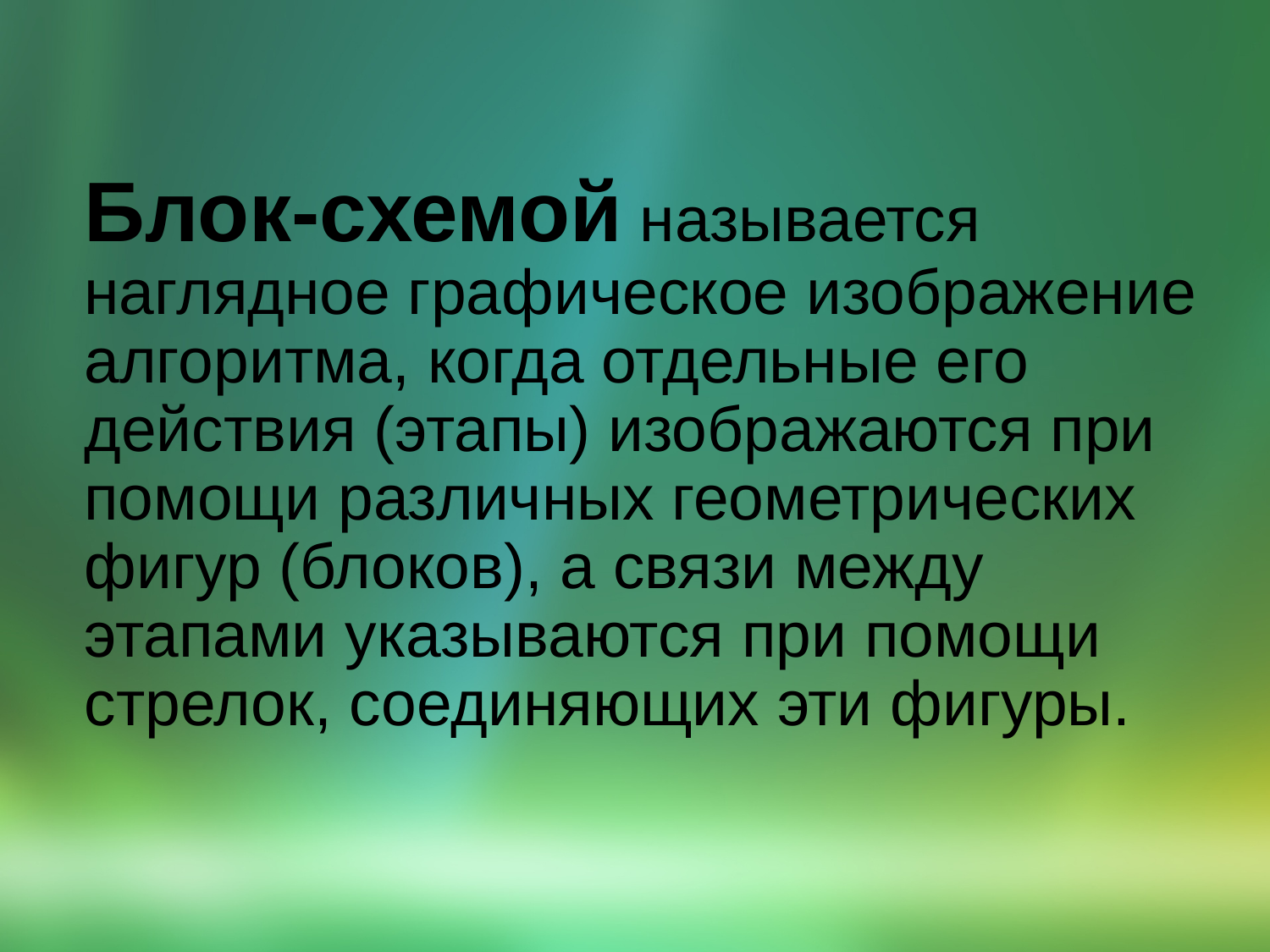

Блок-схемой называется наглядное графическое изображение алгоритма, когда отдельные его действия (этапы) изображаются при помощи различных геометрических фигур (блоков), а связи между этапами указываются при помощи стрелок, соединяющих эти фигуры.